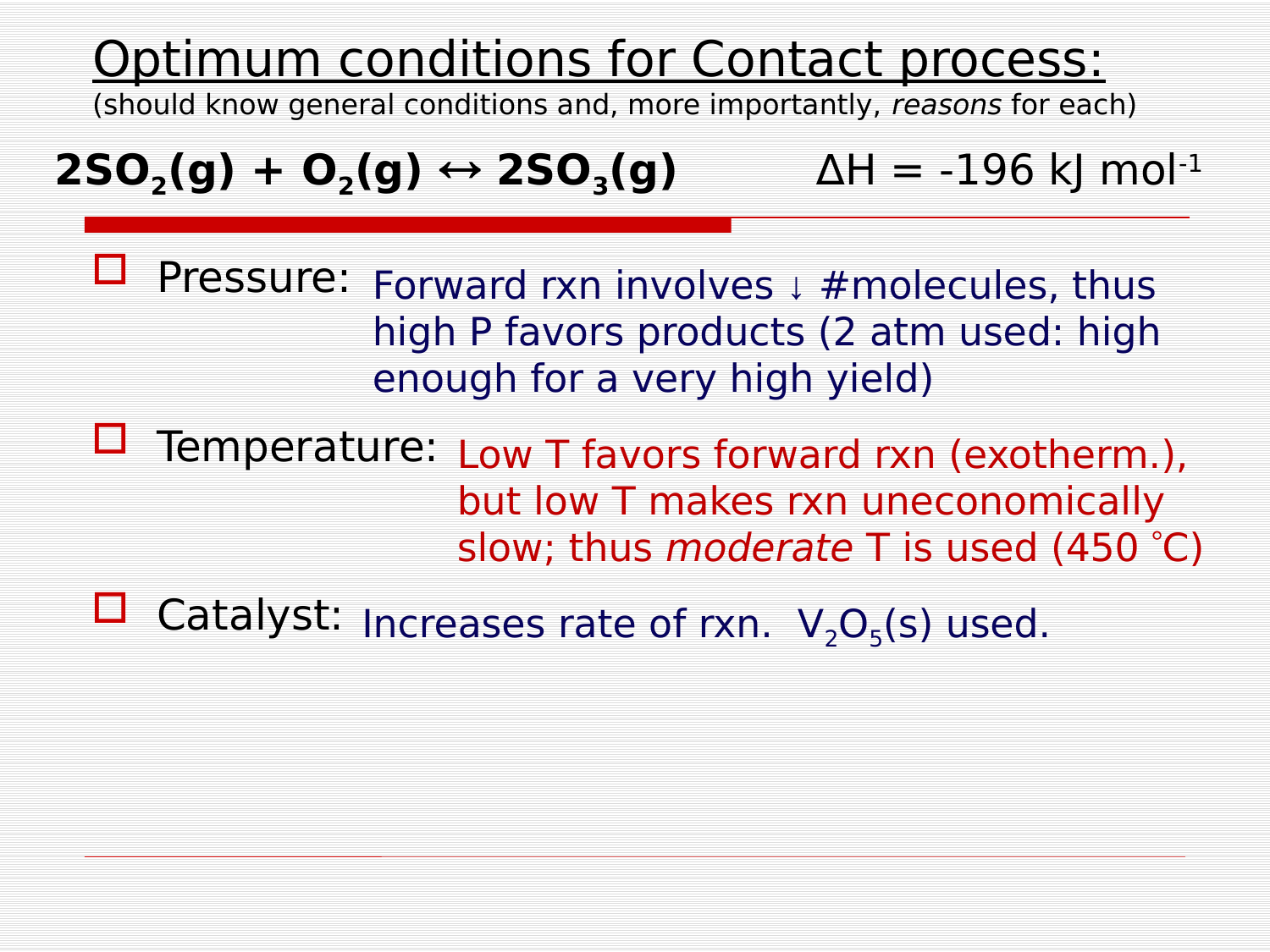

# Optimum conditions for Contact process: (should know general conditions and, more importantly, reasons for each)
2SO2(g) + O2(g) ↔ 2SO3(g) 	∆H = -196 kJ mol-1
Pressure:

Temperature:

Catalyst:
Forward rxn involves ↓ #molecules, thus high P favors products (2 atm used: high enough for a very high yield)
Low T favors forward rxn (exotherm.), but low T makes rxn uneconomically slow; thus moderate T is used (450 °C)
Increases rate of rxn.  V2O5(s) used.